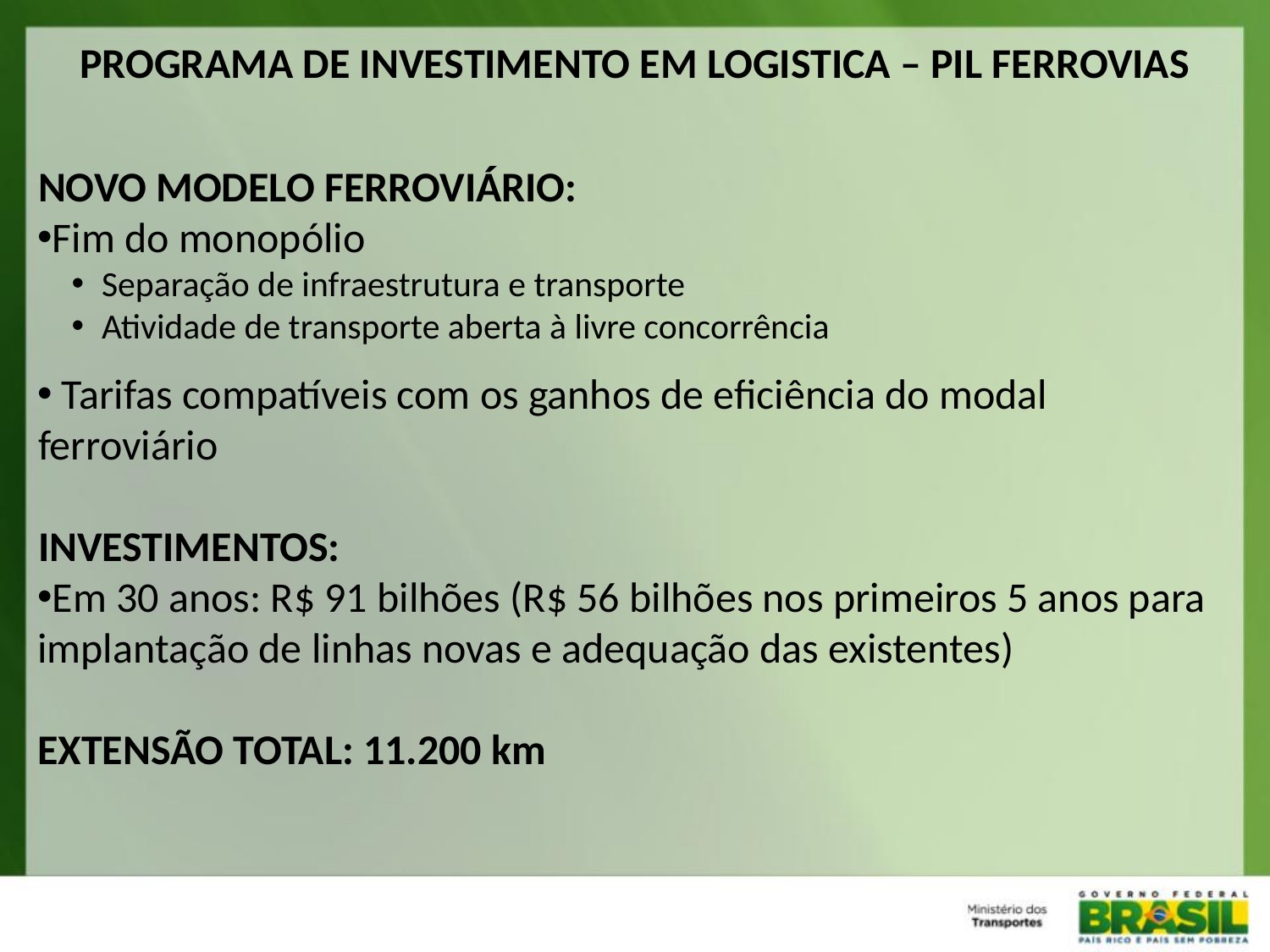

PROGRAMA DE INVESTIMENTO EM LOGISTICA – PIL FERROVIAS
NOVO MODELO FERROVIÁRIO:
Fim do monopólio
Separação de infraestrutura e transporte
Atividade de transporte aberta à livre concorrência

 Tarifas compatíveis com os ganhos de eficiência do modal ferroviário

INVESTIMENTOS:
Em 30 anos: R$ 91 bilhões (R$ 56 bilhões nos primeiros 5 anos para implantação de linhas novas e adequação das existentes)

EXTENSÃO TOTAL: 11.200 km